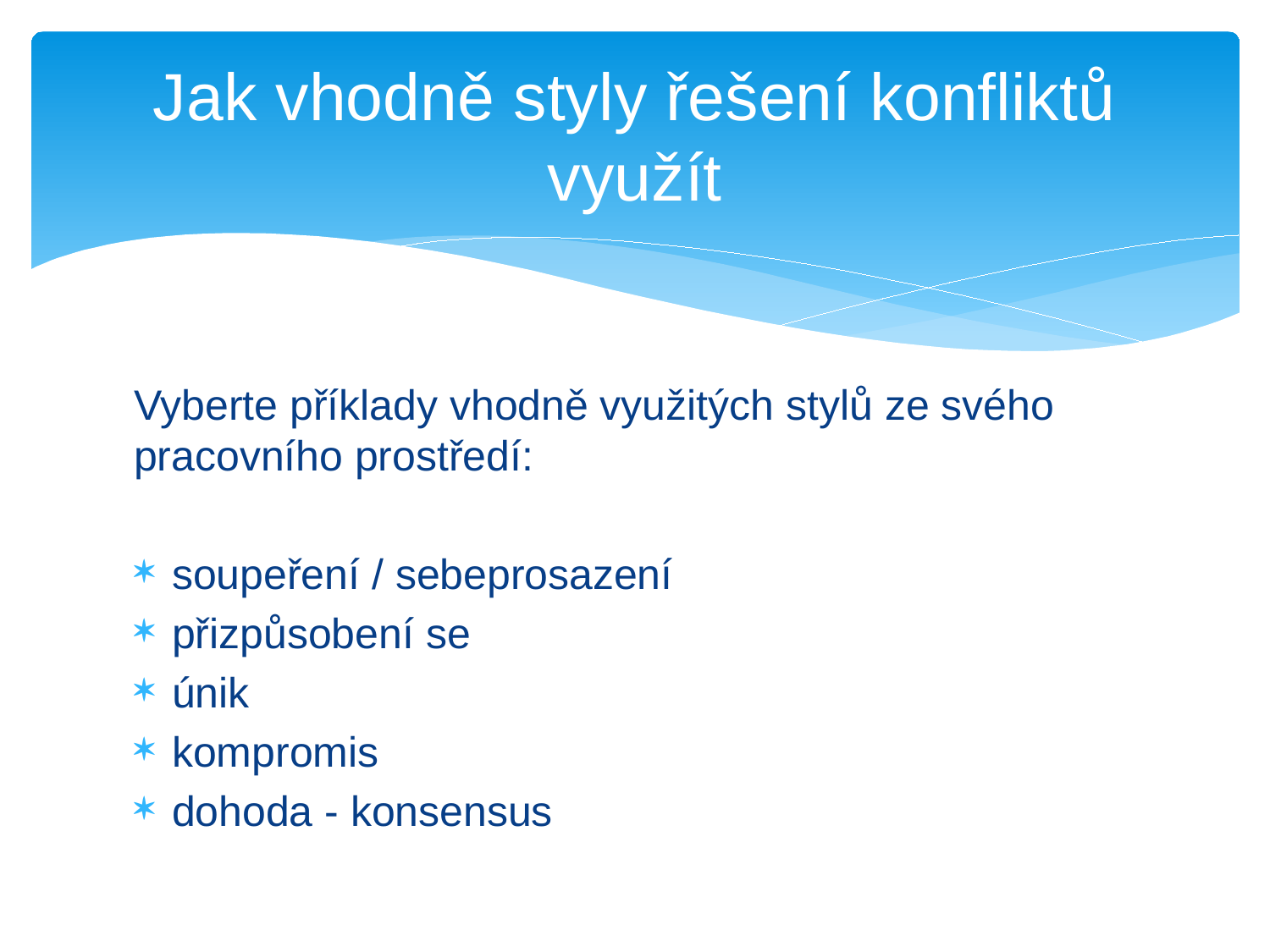

# Jak vhodně styly řešení konfliktů využít
Vyberte příklady vhodně využitých stylů ze svého pracovního prostředí:

soupeření / sebeprosazení
přizpůsobení se
únik
kompromis
dohoda - konsensus